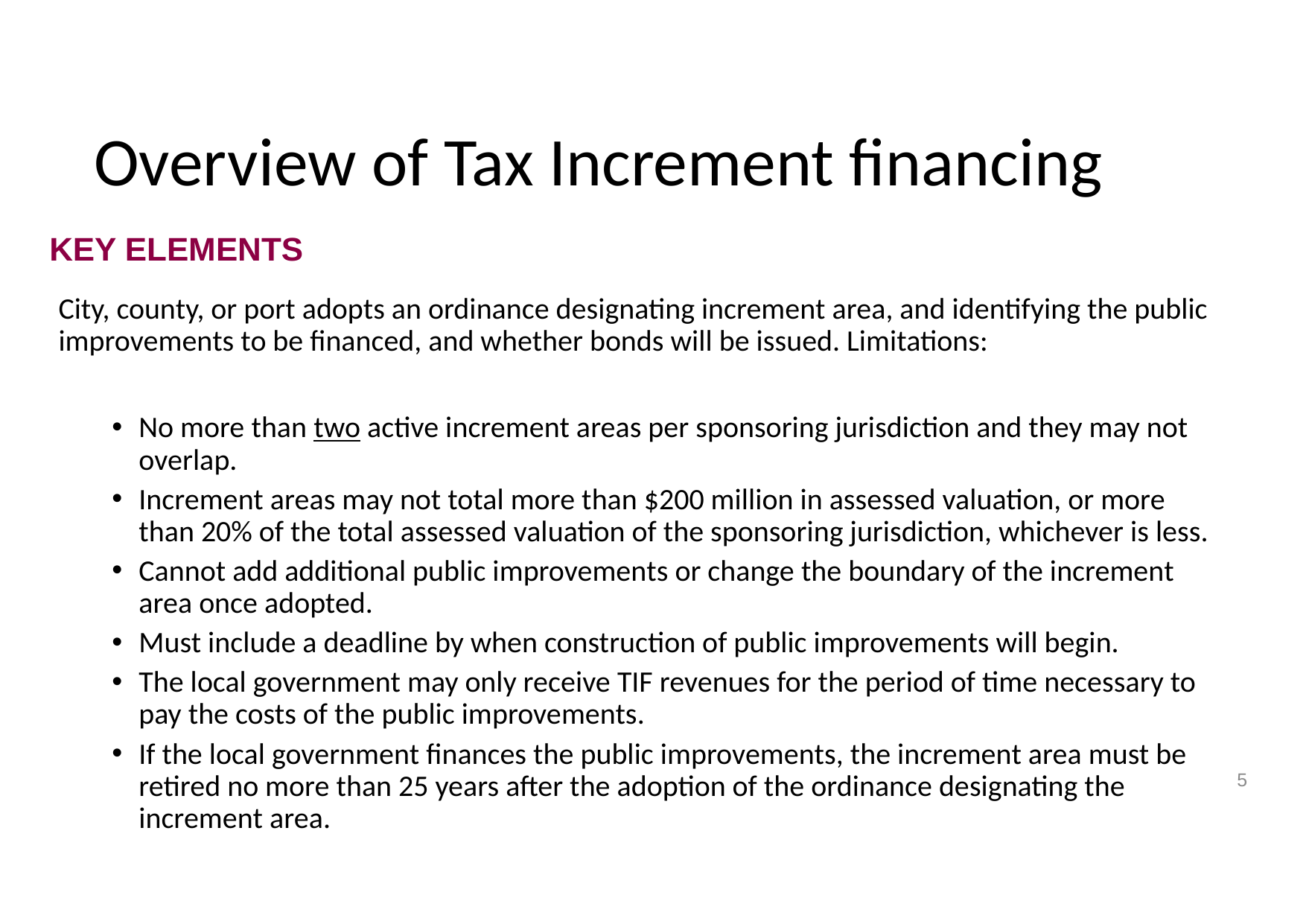

# Overview of Tax Increment financing
KEY ELEMENTS
City, county, or port adopts an ordinance designating increment area, and identifying the public improvements to be financed, and whether bonds will be issued. Limitations:

No more than two active increment areas per sponsoring jurisdiction and they may not overlap.
Increment areas may not total more than $200 million in assessed valuation, or more than 20% of the total assessed valuation of the sponsoring jurisdiction, whichever is less.
Cannot add additional public improvements or change the boundary of the increment area once adopted.
Must include a deadline by when construction of public improvements will begin.
The local government may only receive TIF revenues for the period of time necessary to pay the costs of the public improvements.
If the local government finances the public improvements, the increment area must be retired no more than 25 years after the adoption of the ordinance designating the increment area.
5